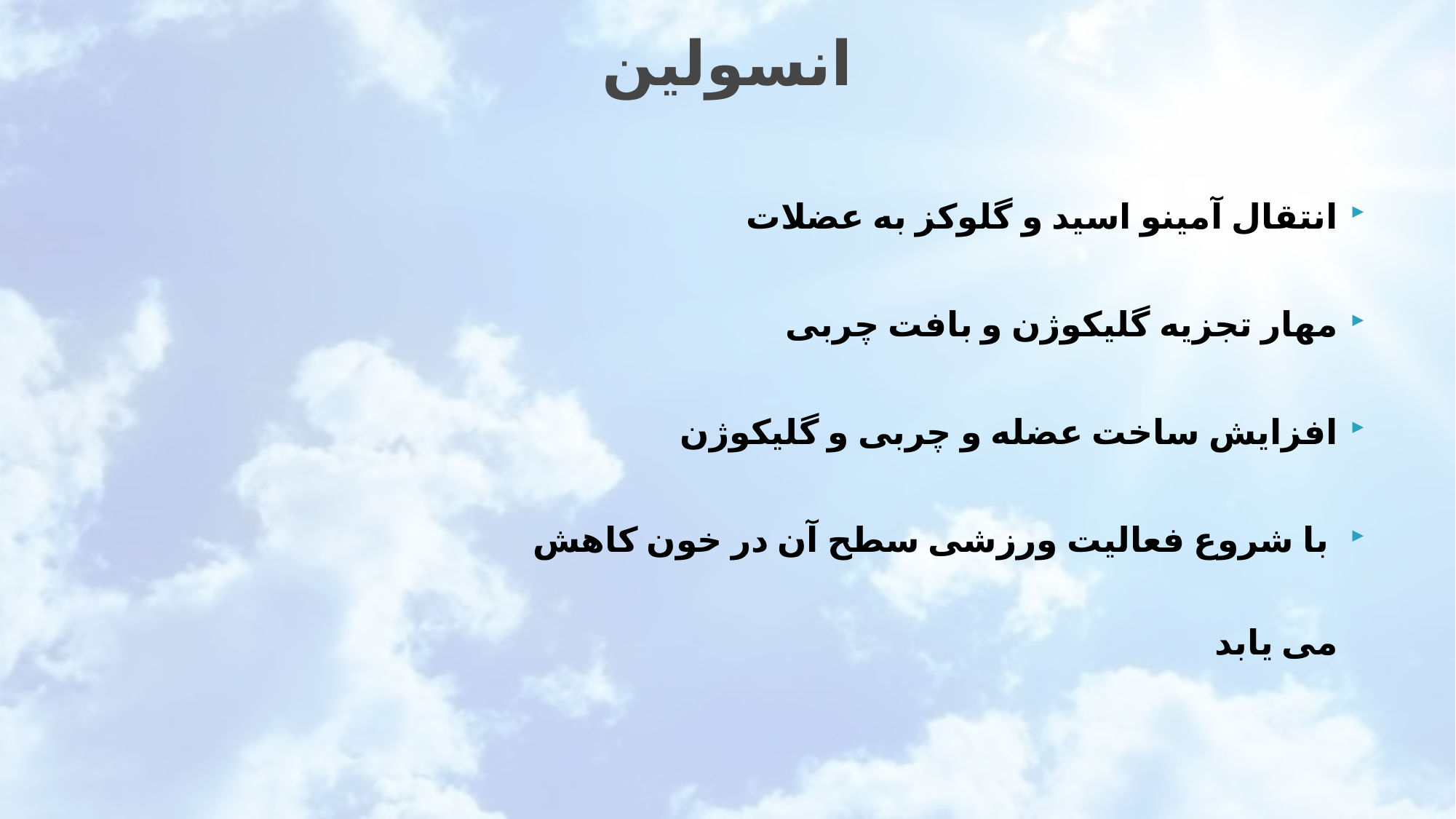

# انسولین
انتقال آمینو اسید و گلوکز به عضلات
مهار تجزیه گلیکوژن و بافت چربی
افزایش ساخت عضله و چربی و گلیکوژن
 با شروع فعالیت ورزشی سطح آن در خون کاهش می یابد
66